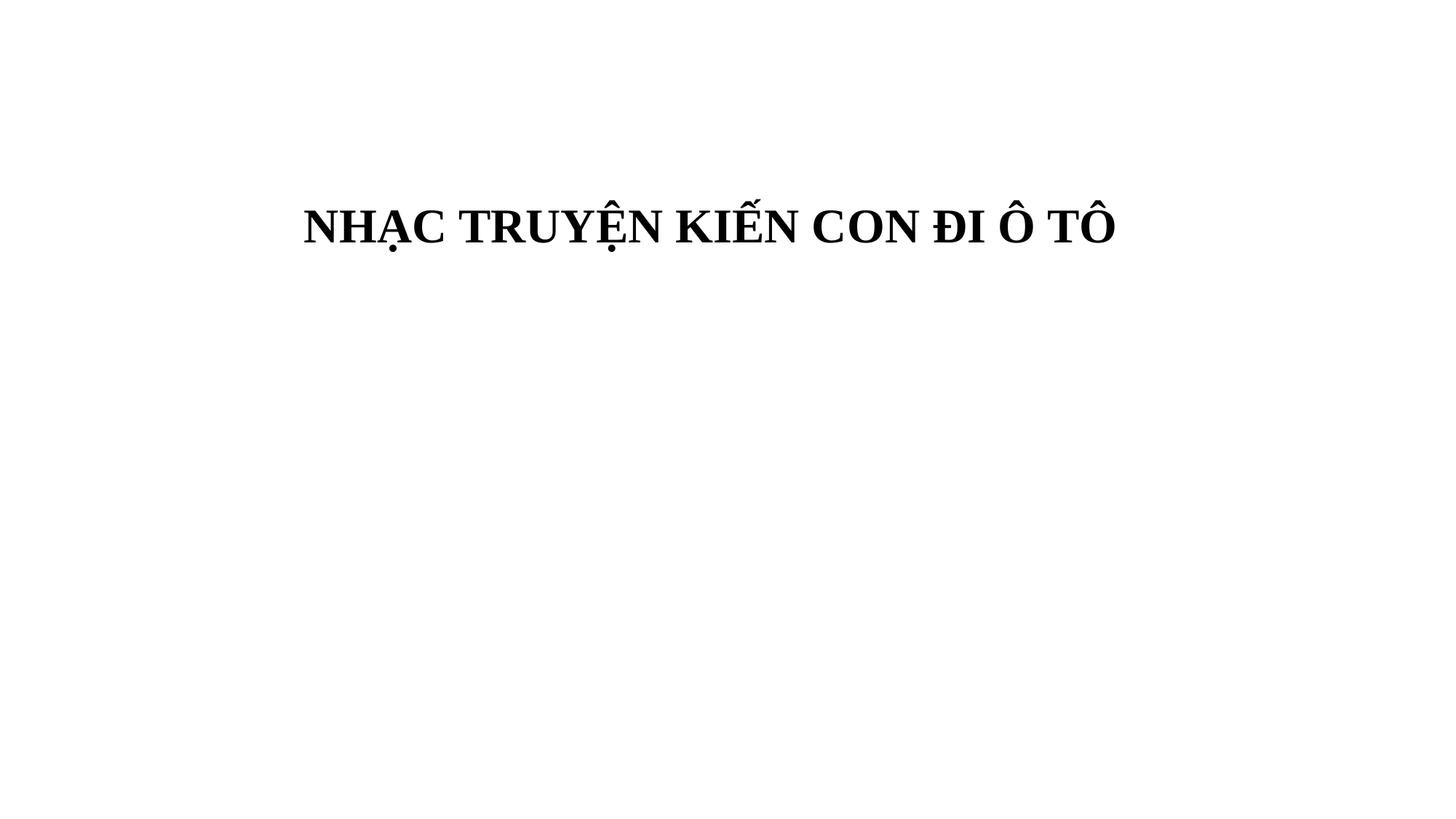

NHẠC TRUYỆN KIẾN CON ĐI Ô TÔ